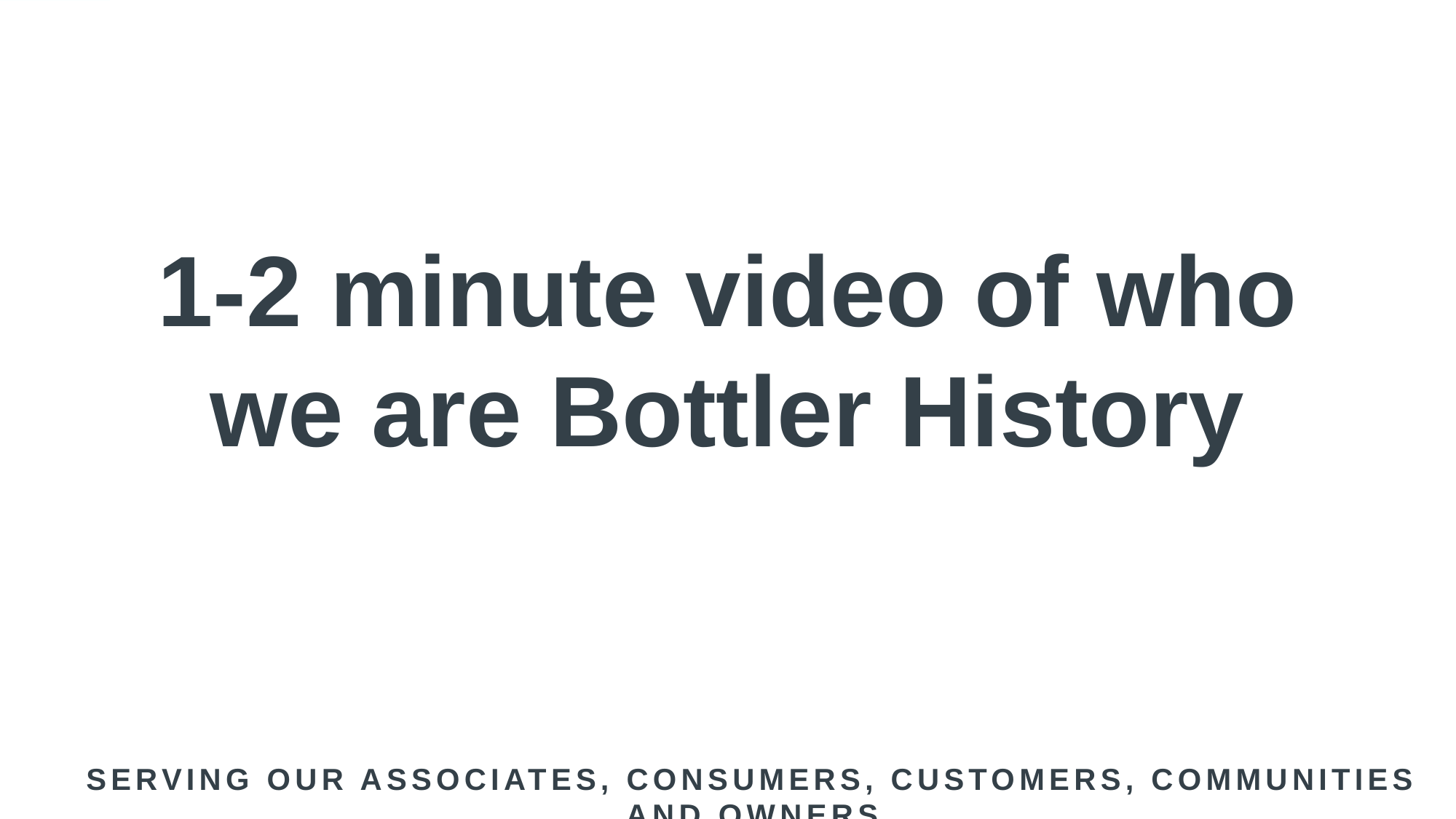

1-2 minute video of who we are Bottler History